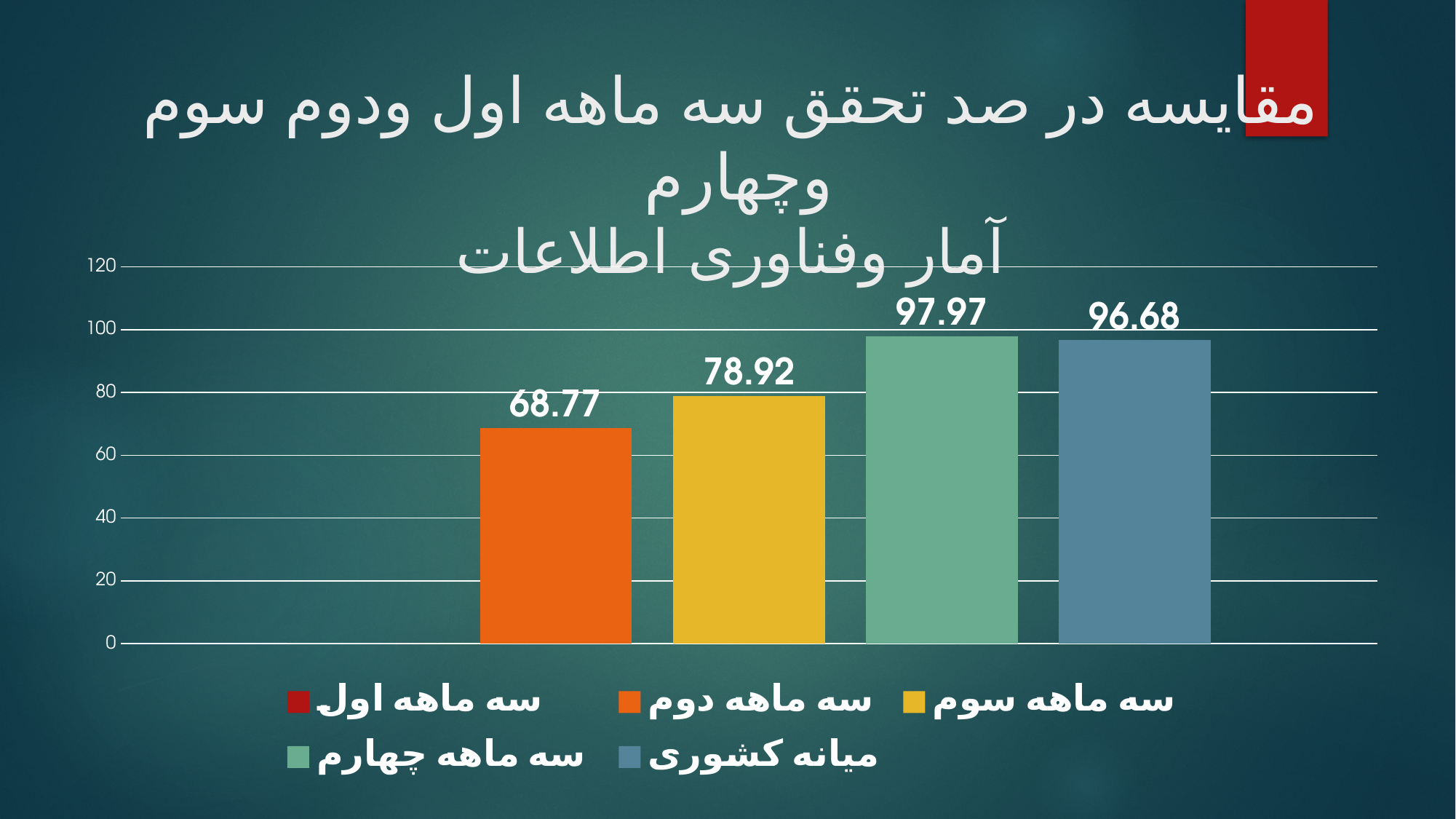

# مقایسه در صد تحقق سه ماهه اول ودوم سوم وچهارم آمار وفناوری اطلاعات

### Chart

| Category | سه ماهه اول | سه ماهه دوم | سه ماهه سوم | سه ماهه چهارم  | میانه کشوری |
|---|---|---|---|---|---|
| آمار وفناوری | 0.0 | 68.77 | 78.92 | 97.97 | 96.68 |